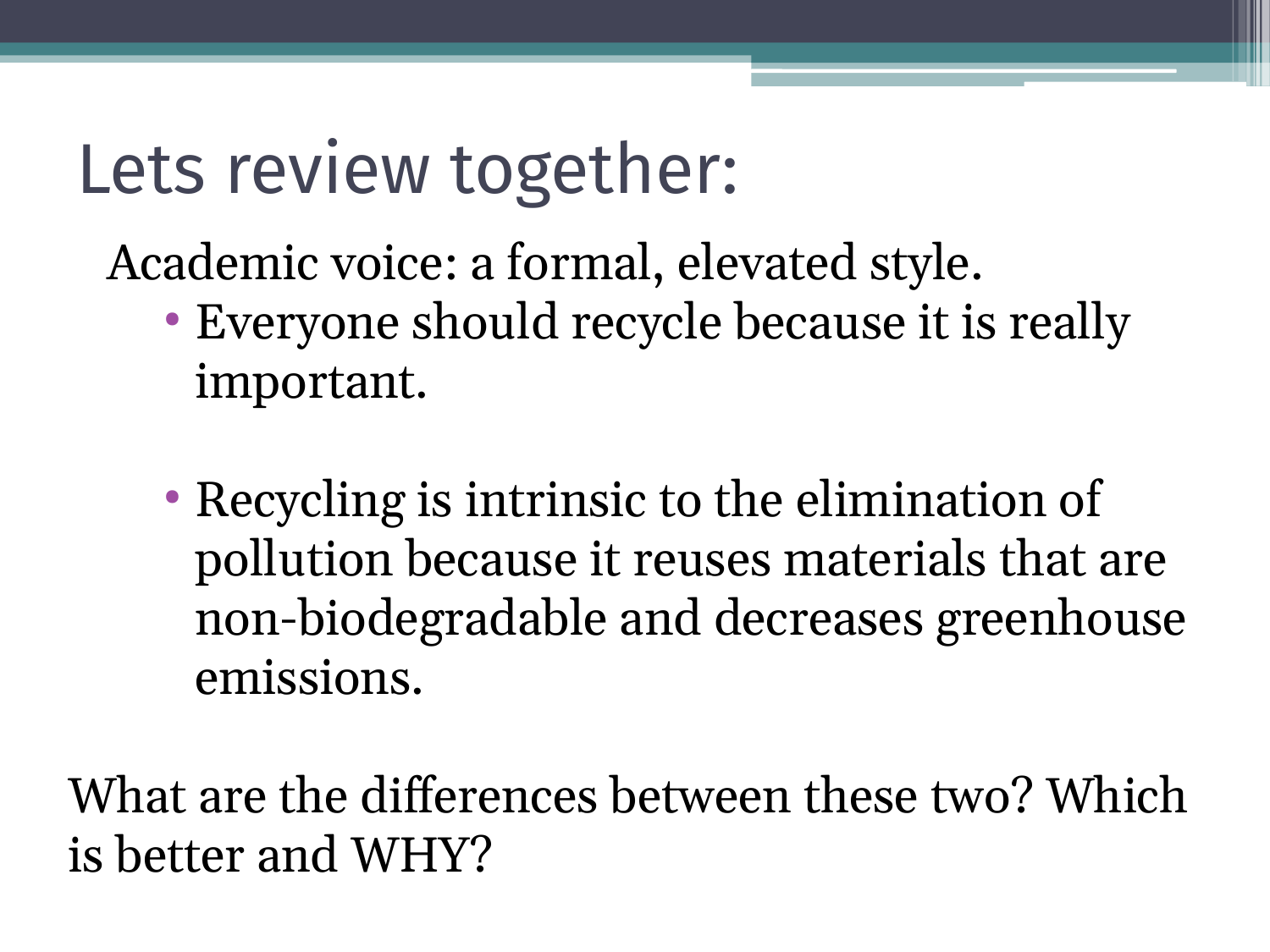

# Lets review together:
Academic voice: a formal, elevated style.
Everyone should recycle because it is really important.

Recycling is intrinsic to the elimination of  pollution because it reuses materials that are non-biodegradable and decreases greenhouse emissions.

What are the differences between these two? Which is better and WHY?